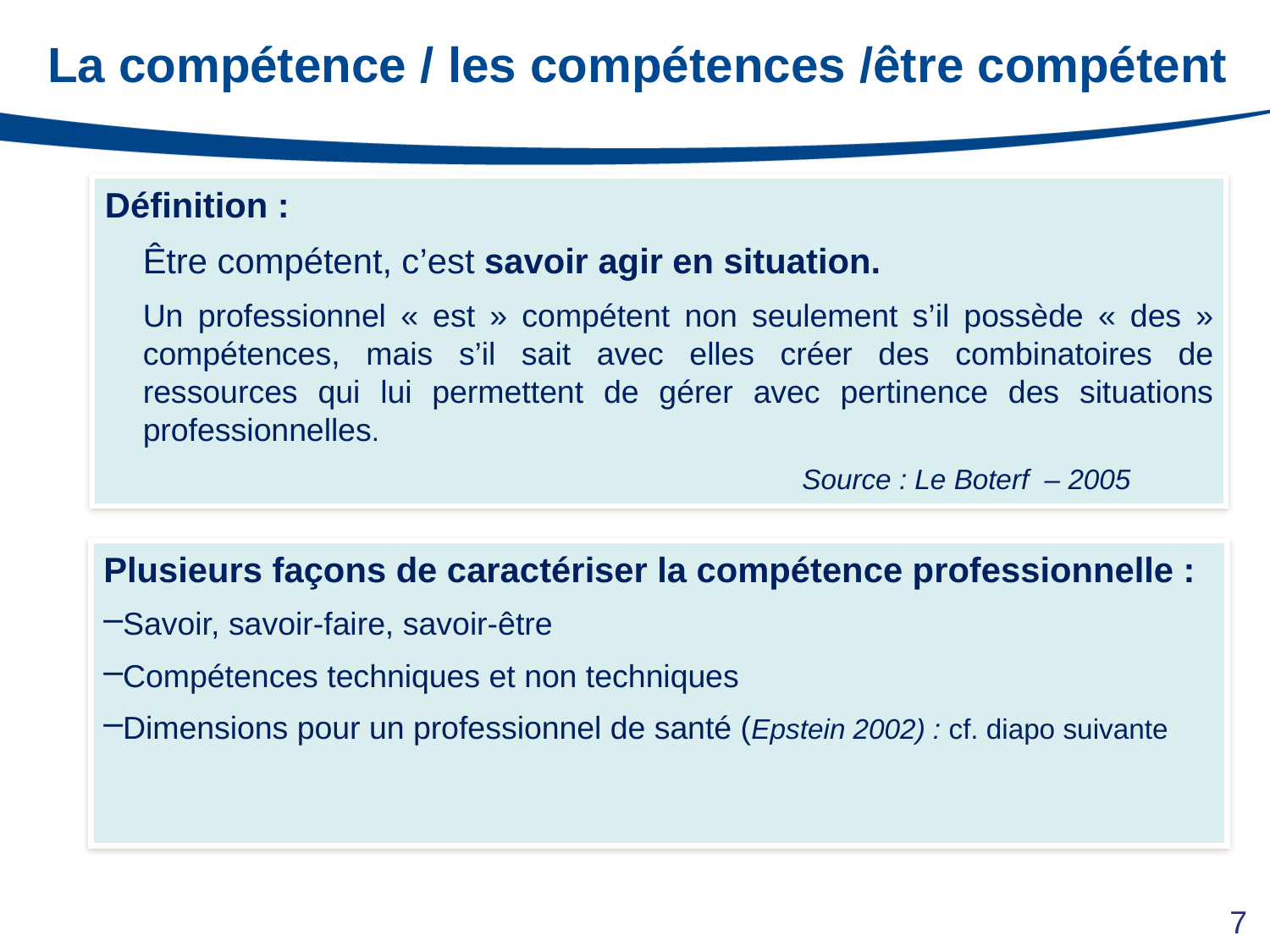

# La compétence / les compétences /être compétent
Définition :
Être compétent, c’est savoir agir en situation.
Un professionnel « est » compétent non seulement s’il possède « des » compétences, mais s’il sait avec elles créer des combinatoires de ressources qui lui permettent de gérer avec pertinence des situations professionnelles.
					     Source : Le Boterf  – 2005

Plusieurs façons de caractériser la compétence professionnelle :
Savoir, savoir-faire, savoir-être
Compétences techniques et non techniques
Dimensions pour un professionnel de santé (Epstein 2002) : cf. diapo suivante

7